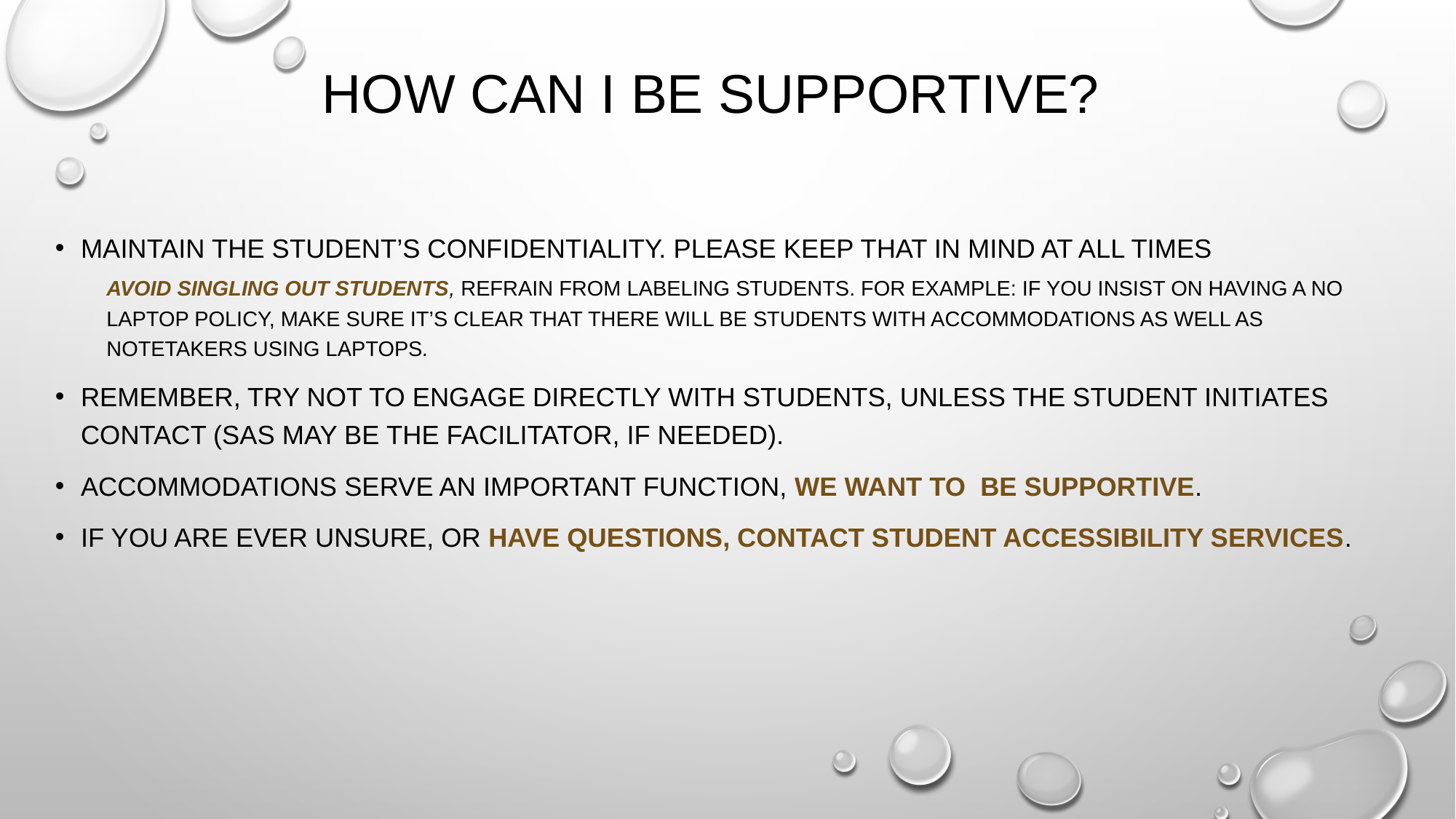

# How Can I be Supportive?
Maintain the student’s confidentiality. Please keep that in mind at all times
avoid singling out students, refrain from labeling students. For Example: if you insist on having a no laptop policy, make sure it’s clear that there will be students with accommodations as well as notetakers using laptops.
Remember, try not to engage directly with students, unless the student initiates contact (SAS may be the facilitator, if needed).
accommodations serve an important function, we want to  be supportive.
If you are ever unsure, or have questions, contact student accessibility services.